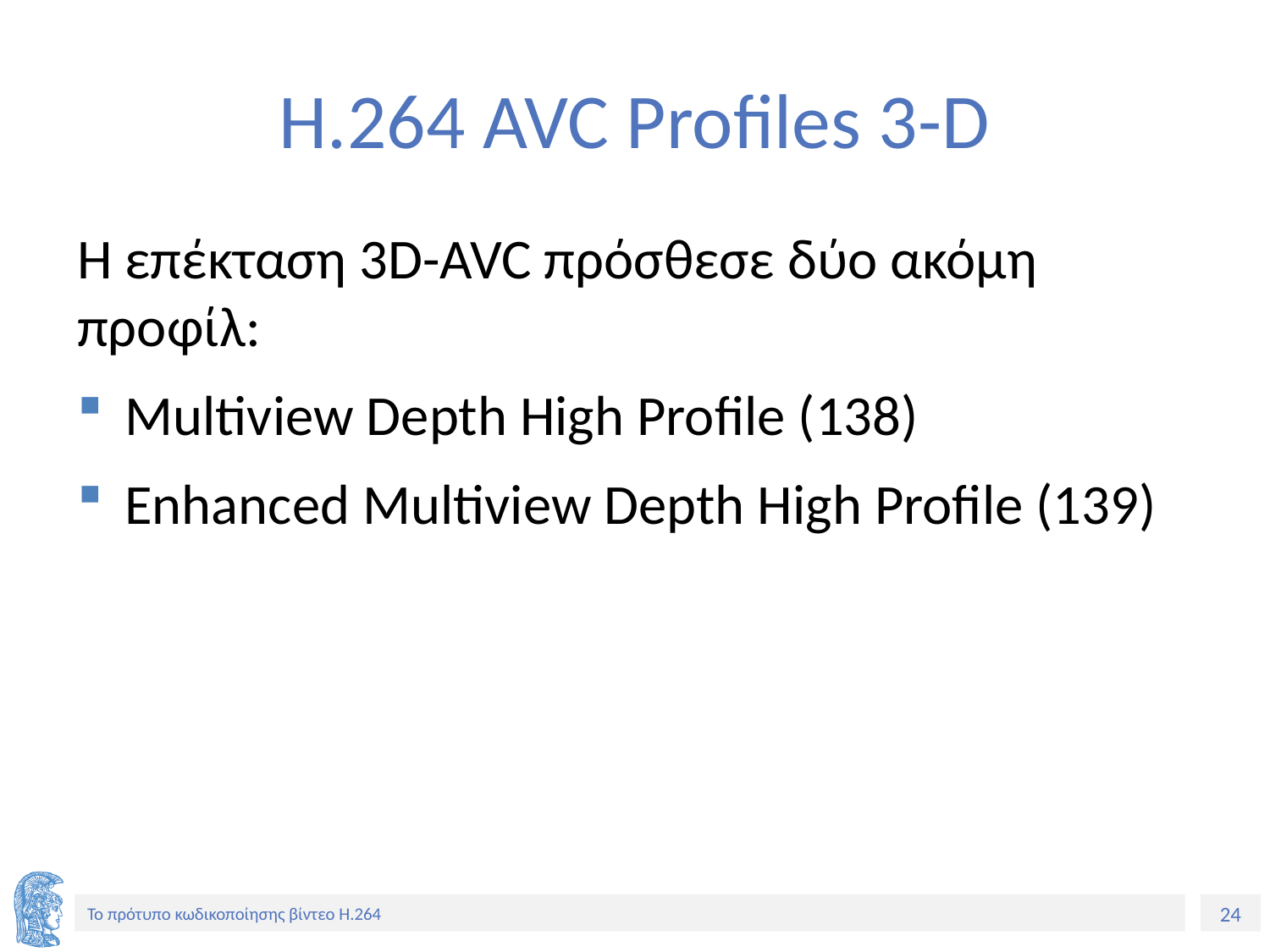

# H.264 AVC Profiles 3-D
Η επέκταση 3D-AVC πρόσθεσε δύο ακόμη προφίλ:
Multiview Depth High Profile (138)
Enhanced Multiview Depth High Profile (139)